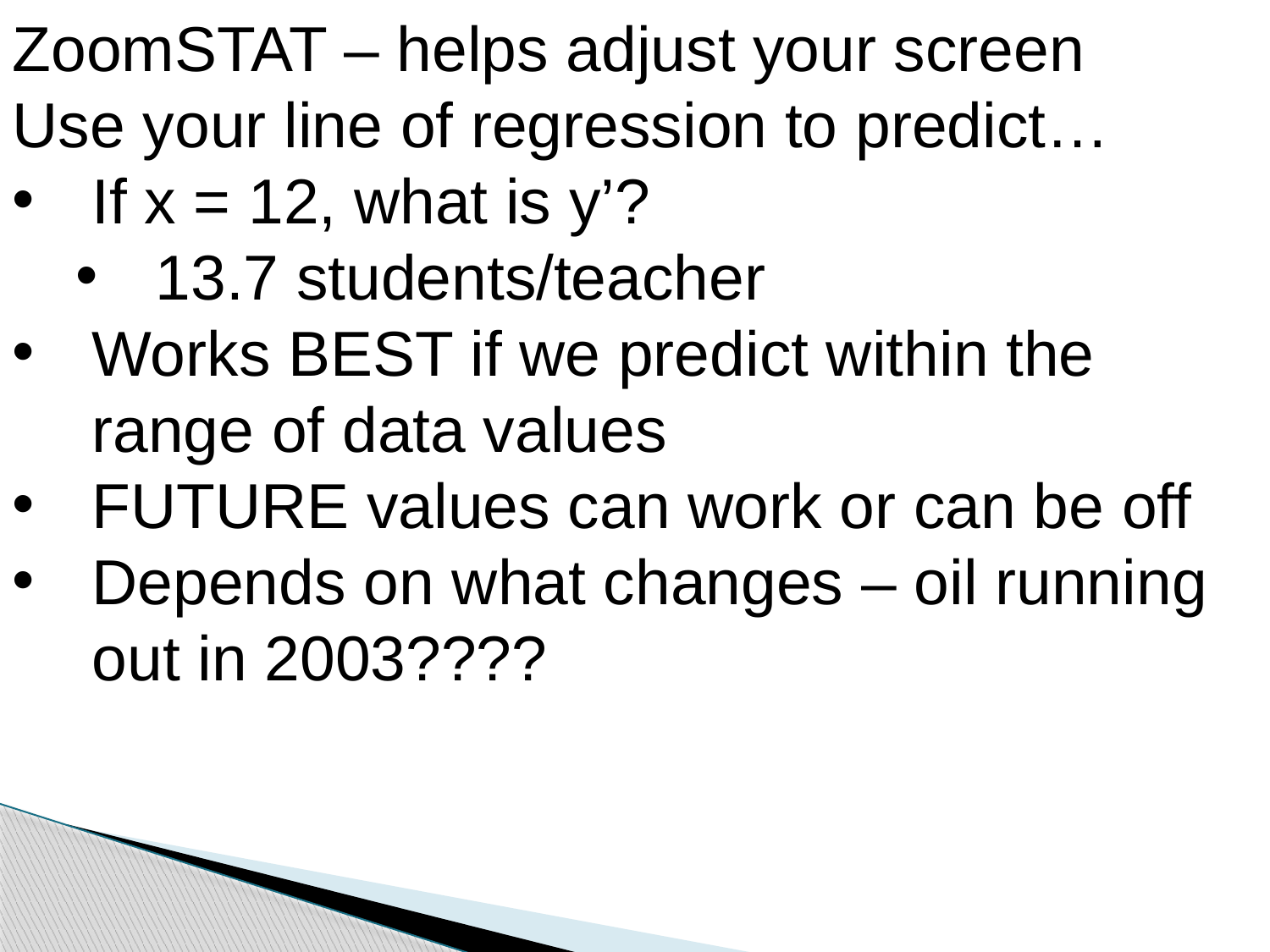

ZoomSTAT – helps adjust your screen
Use your line of regression to predict…
If x = 12, what is y’?
13.7 students/teacher
Works BEST if we predict within the range of data values
FUTURE values can work or can be off
Depends on what changes – oil running out in 2003????